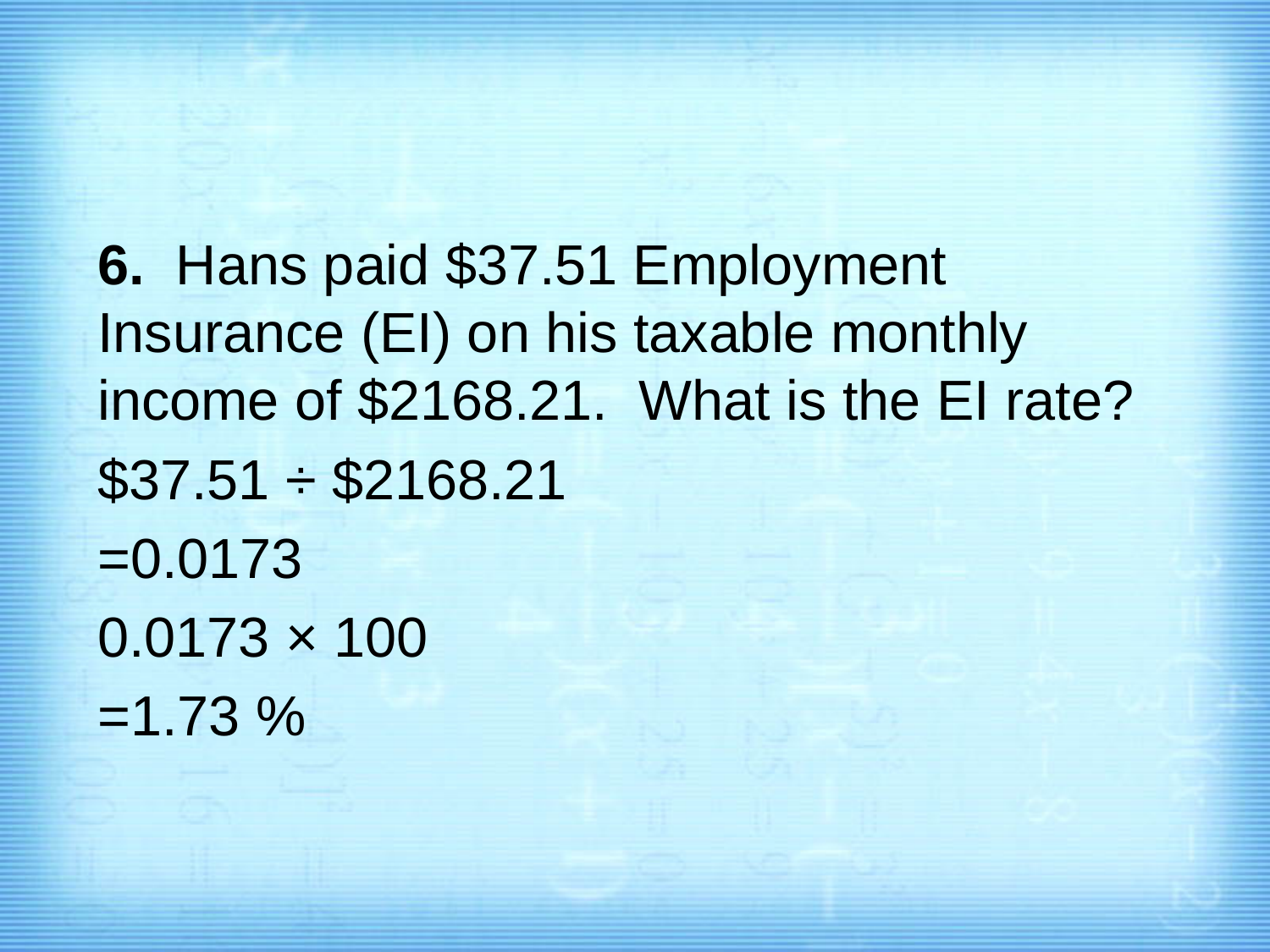

#
6.  Hans paid $37.51 Employment Insurance (EI) on his taxable monthly income of $2168.21.  What is the EI rate?
$37.51 ÷ $2168.21
=0.0173
0.0173 × 100
=1.73 %